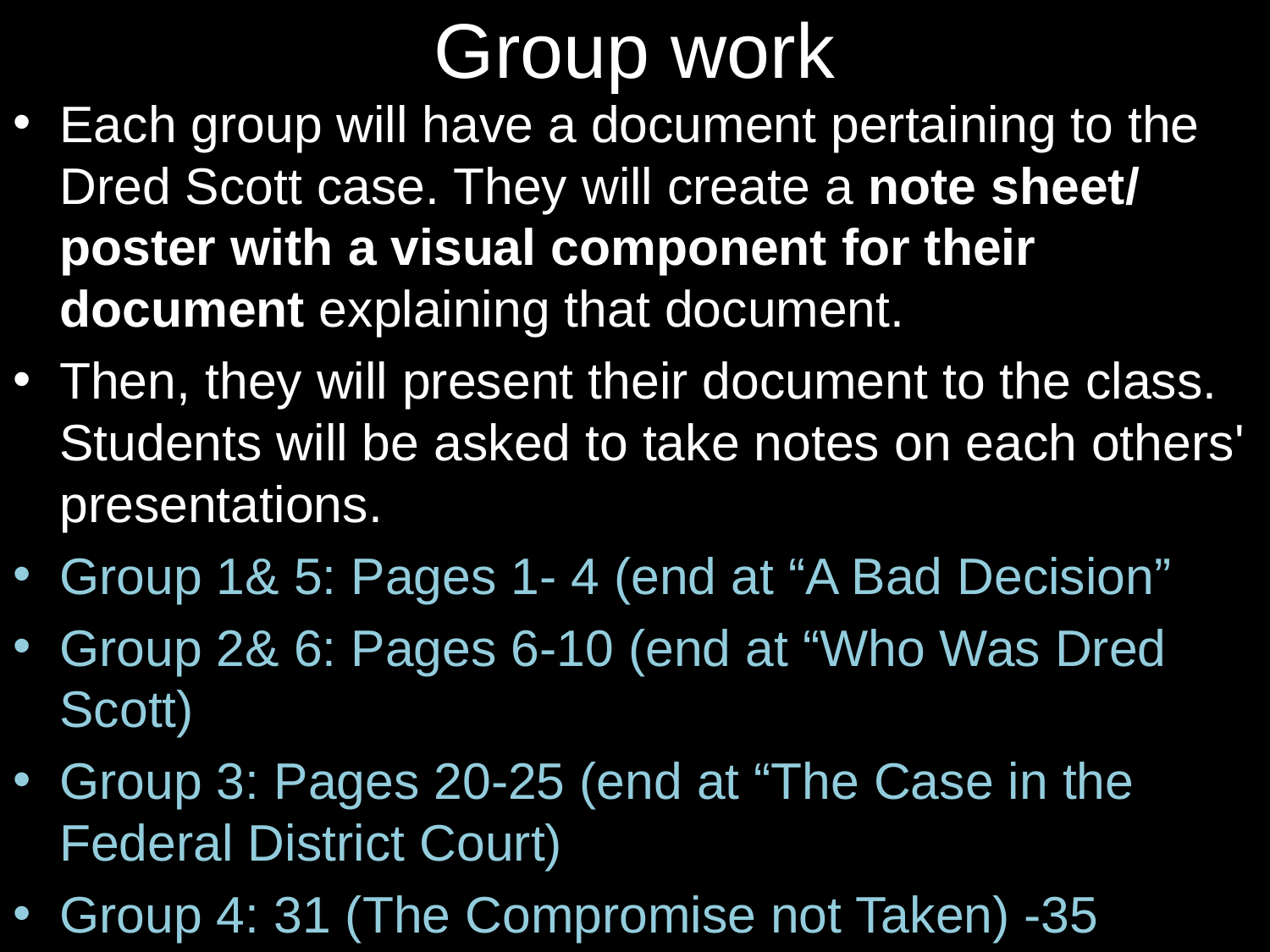

# Group work
Each group will have a document pertaining to the Dred Scott case. They will create a note sheet/ poster with a visual component for their document explaining that document.
Then, they will present their document to the class. Students will be asked to take notes on each others' presentations.
Group 1& 5: Pages 1- 4 (end at “A Bad Decision”
Group 2& 6: Pages 6-10 (end at “Who Was Dred Scott)
Group 3: Pages 20-25 (end at “The Case in the Federal District Court)
Group 4: 31 (The Compromise not Taken) -35